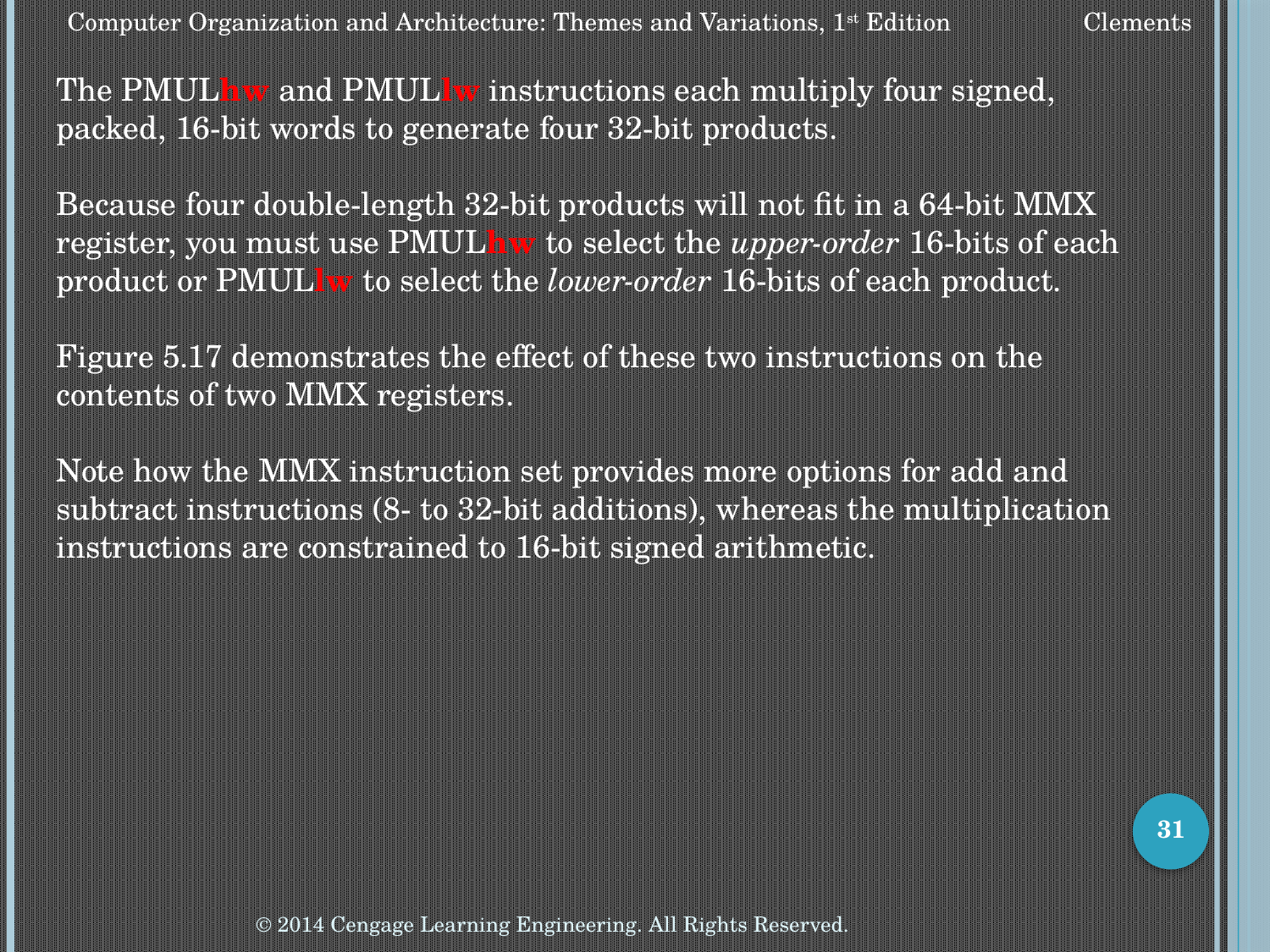

Computer Organization and Architecture: Themes and Variations, 1st Edition 	Clements
The PMULhw and PMULlw instructions each multiply four signed, packed, 16-bit words to generate four 32-bit products.

Because four double-length 32-bit products will not fit in a 64-bit MMX register, you must use PMULhw to select the upper-order 16-bits of each product or PMULlw to select the lower-order 16-bits of each product.

Figure 5.17 demonstrates the effect of these two instructions on the contents of two MMX registers.

Note how the MMX instruction set provides more options for add and subtract instructions (8- to 32-bit additions), whereas the multiplication instructions are constrained to 16-bit signed arithmetic.
31
© 2014 Cengage Learning Engineering. All Rights Reserved.